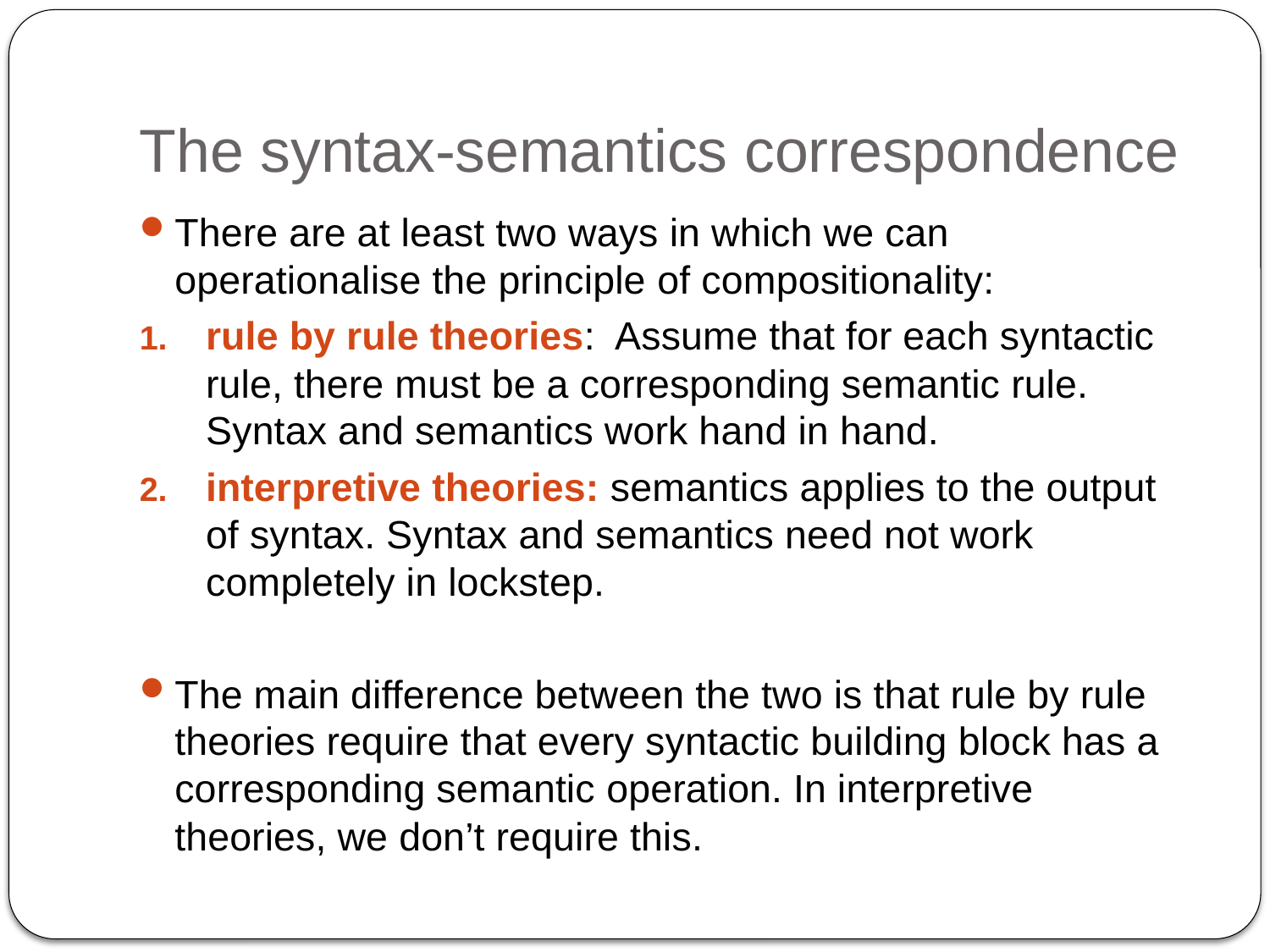

# The syntax-semantics correspondence
There are at least two ways in which we can operationalise the principle of compositionality:
rule by rule theories:  Assume that for each syntactic rule, there must be a corresponding semantic rule. Syntax and semantics work hand in hand.
interpretive theories: semantics applies to the output of syntax. Syntax and semantics need not work completely in lockstep.

The main difference between the two is that rule by rule theories require that every syntactic building block has a corresponding semantic operation. In interpretive theories, we don’t require this.